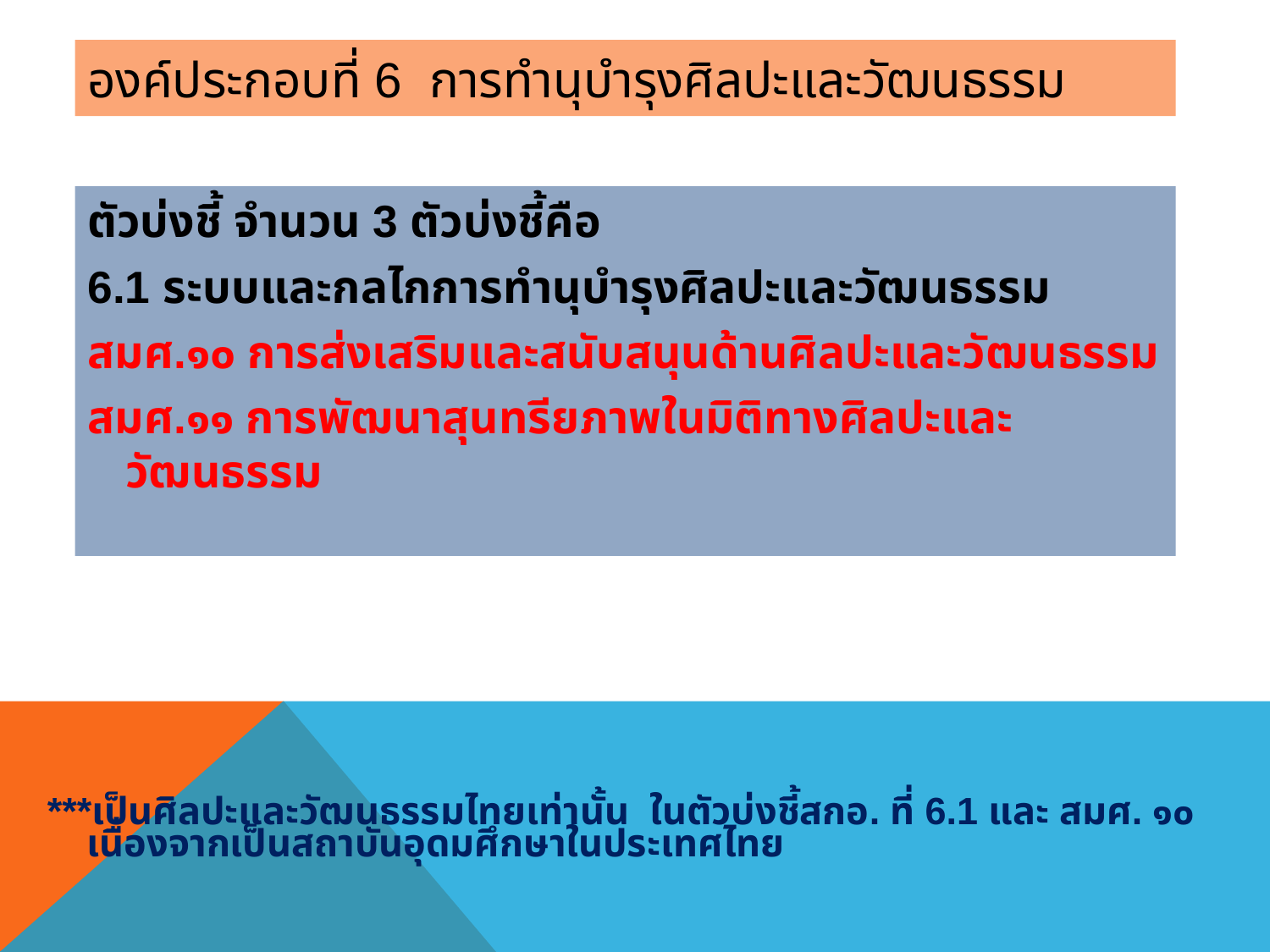

# องค์ประกอบที่ 6  การทำนุบำรุงศิลปะและวัฒนธรรม
ตัวบ่งชี้ จำนวน 3 ตัวบ่งชี้คือ
6.1 ระบบและกลไกการทำนุบำรุงศิลปะและวัฒนธรรม
สมศ.๑๐ การส่งเสริมและสนับสนุนด้านศิลปะและวัฒนธรรม
สมศ.๑๑ การพัฒนาสุนทรียภาพในมิติทางศิลปะและวัฒนธรรม
***เป็นศิลปะและวัฒนธรรมไทยเท่านั้น  ในตัวบ่งชี้สกอ. ที่ 6.1 และ สมศ. ๑๐
    เนื่องจากเป็นสถาบันอุดมศึกษาในประเทศไทย